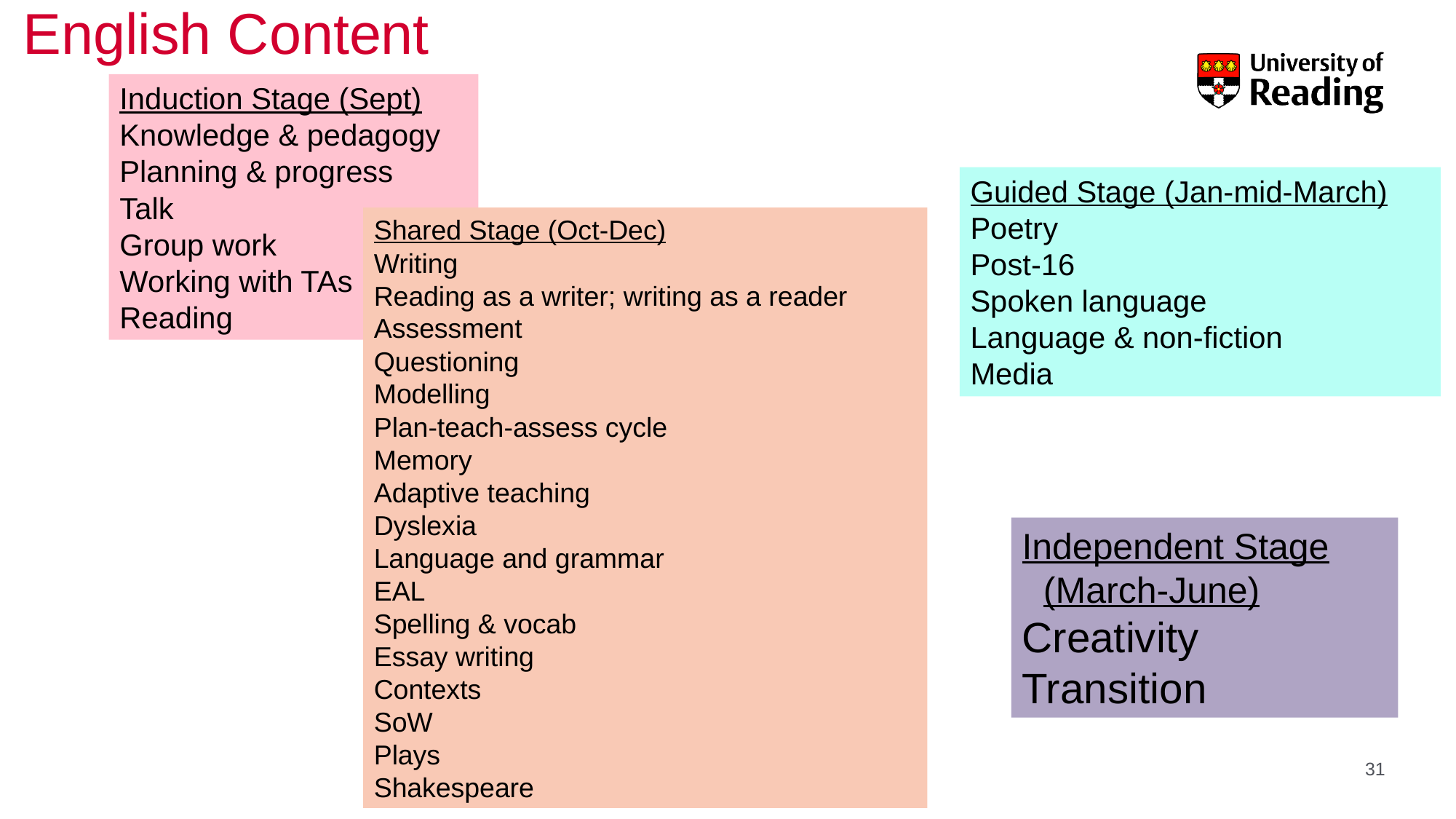

# English Content
Induction Stage (Sept)
Knowledge & pedagogy
Planning & progress
Talk
Group work
Working with TAs
Reading
Guided Stage (Jan-mid-March)
Poetry
Post-16
Spoken language
Language & non-fiction
Media
Shared Stage (Oct-Dec)
Writing
Reading as a writer; writing as a reader
Assessment
Questioning
Modelling
Plan-teach-assess cycle
Memory
Adaptive teaching
Dyslexia
Language and grammar
EAL
Spelling & vocab
Essay writing
Contexts
SoW
Plays
Shakespeare
Independent Stage (March-June)
Creativity
Transition
31